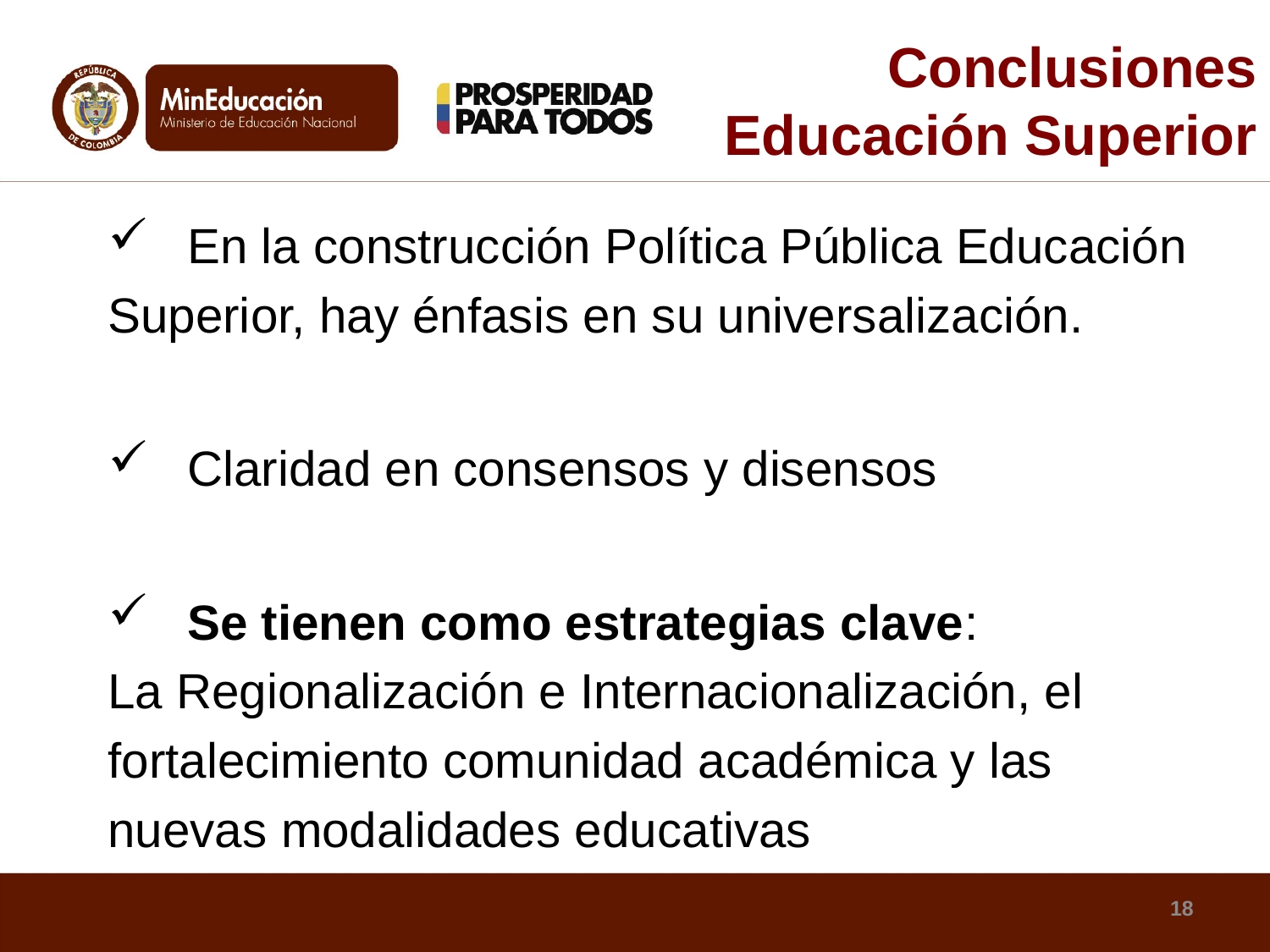

Conclusiones
Educación Superior
En la construcción Política Pública Educación
Superior, hay énfasis en su universalización.

Claridad en consensos y disensos

Se tienen como estrategias clave:
La Regionalización e Internacionalización, el
fortalecimiento comunidad académica y las
nuevas modalidades educativas

18